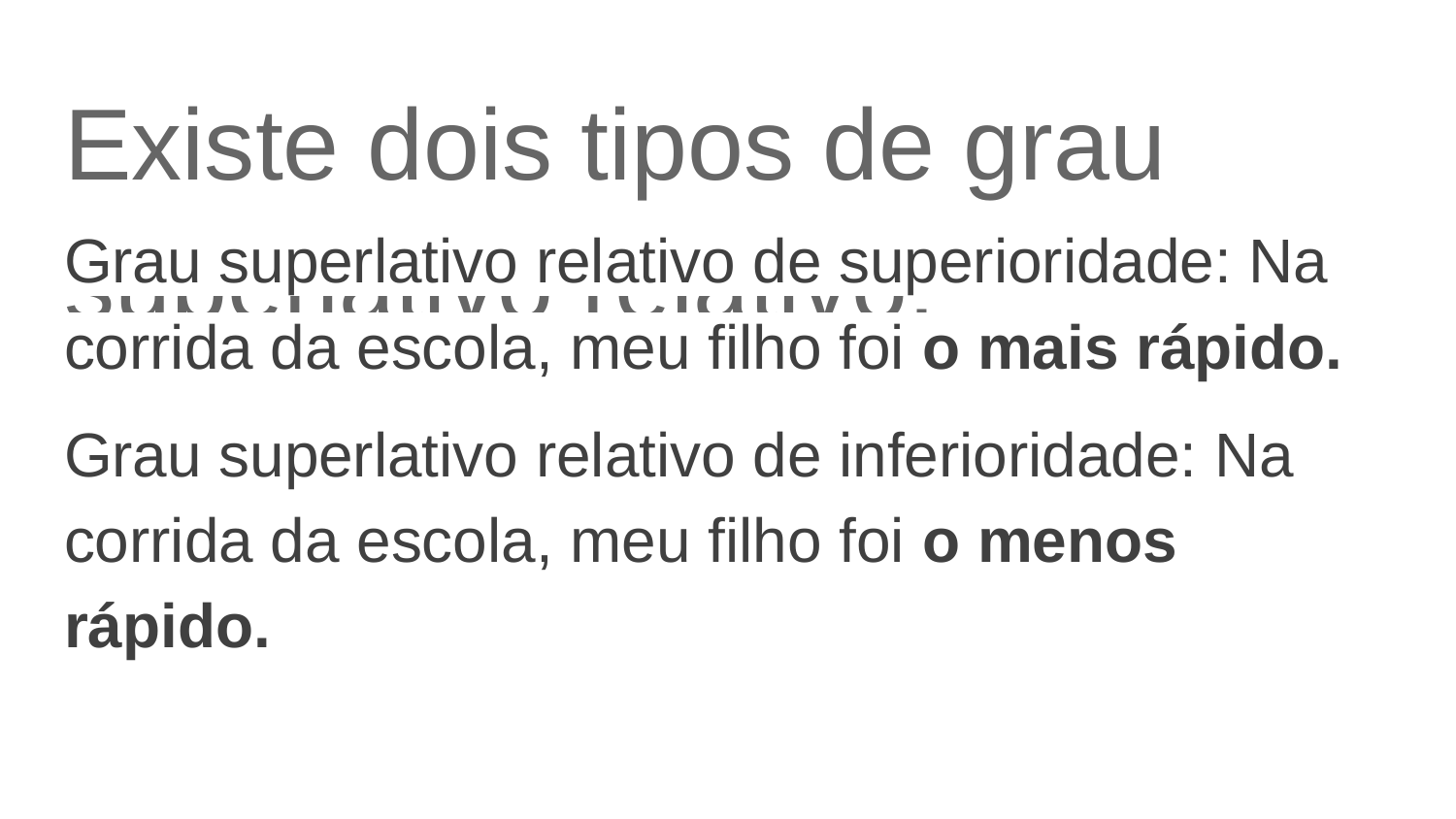

# Existe dois tipos de grau superlativo relativo:
Grau superlativo relativo de superioridade: Na corrida da escola, meu filho foi o mais rápido.
Grau superlativo relativo de inferioridade: Na corrida da escola, meu filho foi o menos rápido.